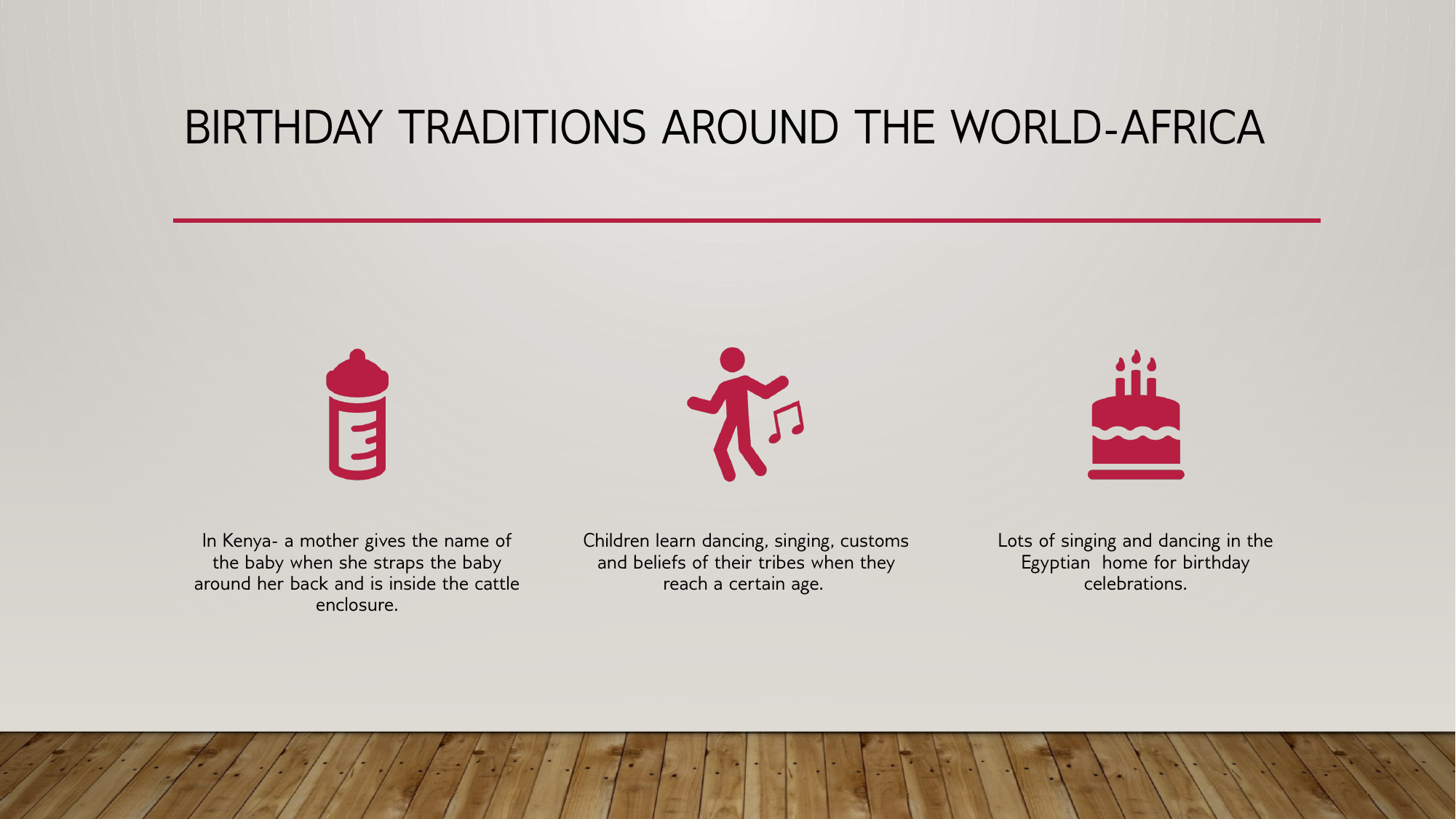

# Birthday traditions around the world-Africa
In Kenya- a mother gives the name of the baby when she straps the baby around her back and is inside the cattle enclosure.
Children learn dancing, singing, customs and beliefs of their tribes when they reach a certain age.
Lots of singing and dancing in the Egyptian  home for birthday celebrations.